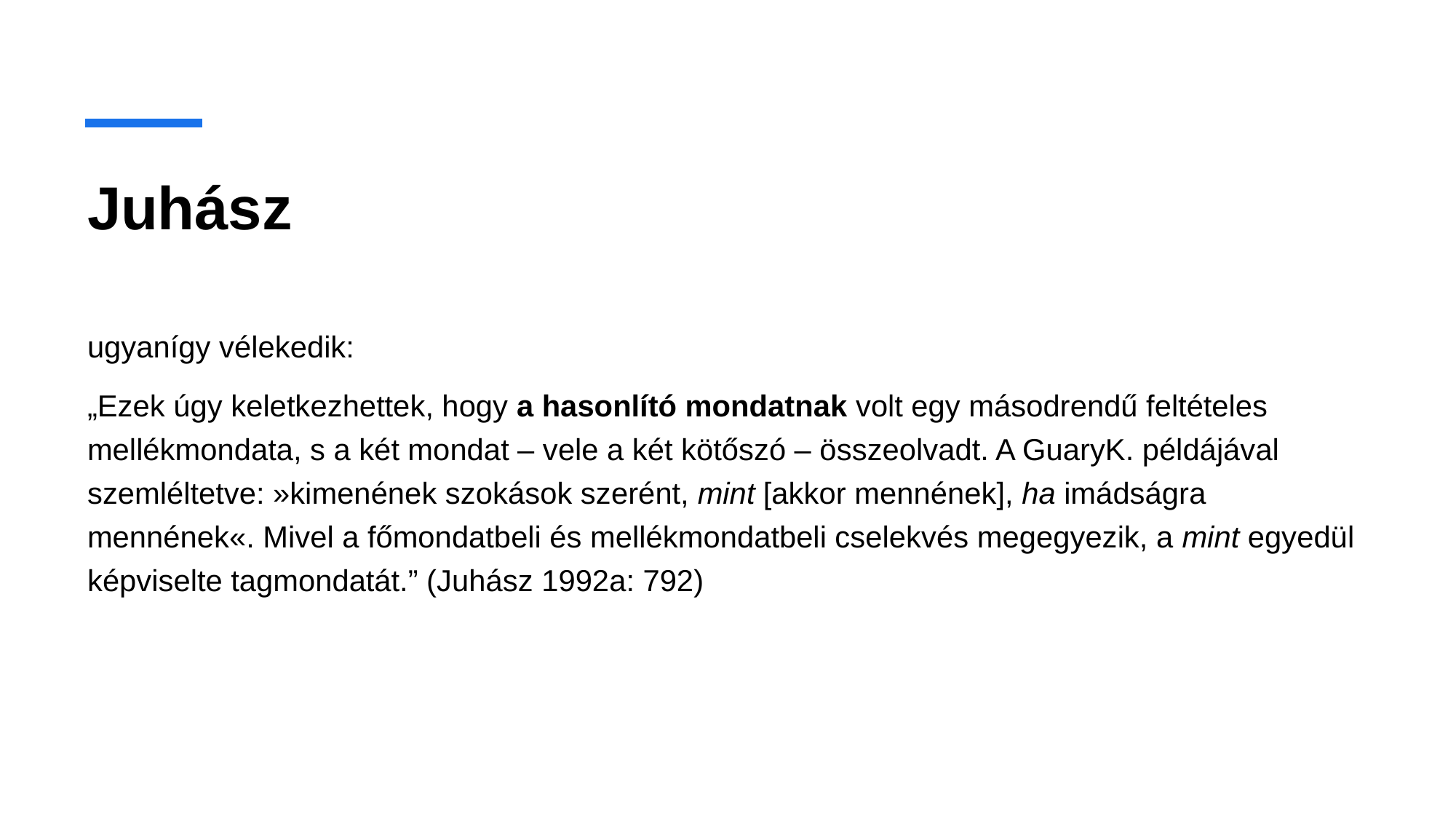

# Juhász
ugyanígy vélekedik:
„Ezek úgy keletkezhettek, hogy a hasonlító mondatnak volt egy másodrendű feltételes mellékmondata, s a két mondat – vele a két kötőszó – összeolvadt. A GuaryK. példájával szemléltetve: »kimenének szokások szerént, mint [akkor mennének], ha imádságra mennének«. Mivel a főmondatbeli és mellékmondatbeli cselekvés megegyezik, a mint egyedül képviselte tagmondatát.” (Juhász 1992a: 792)